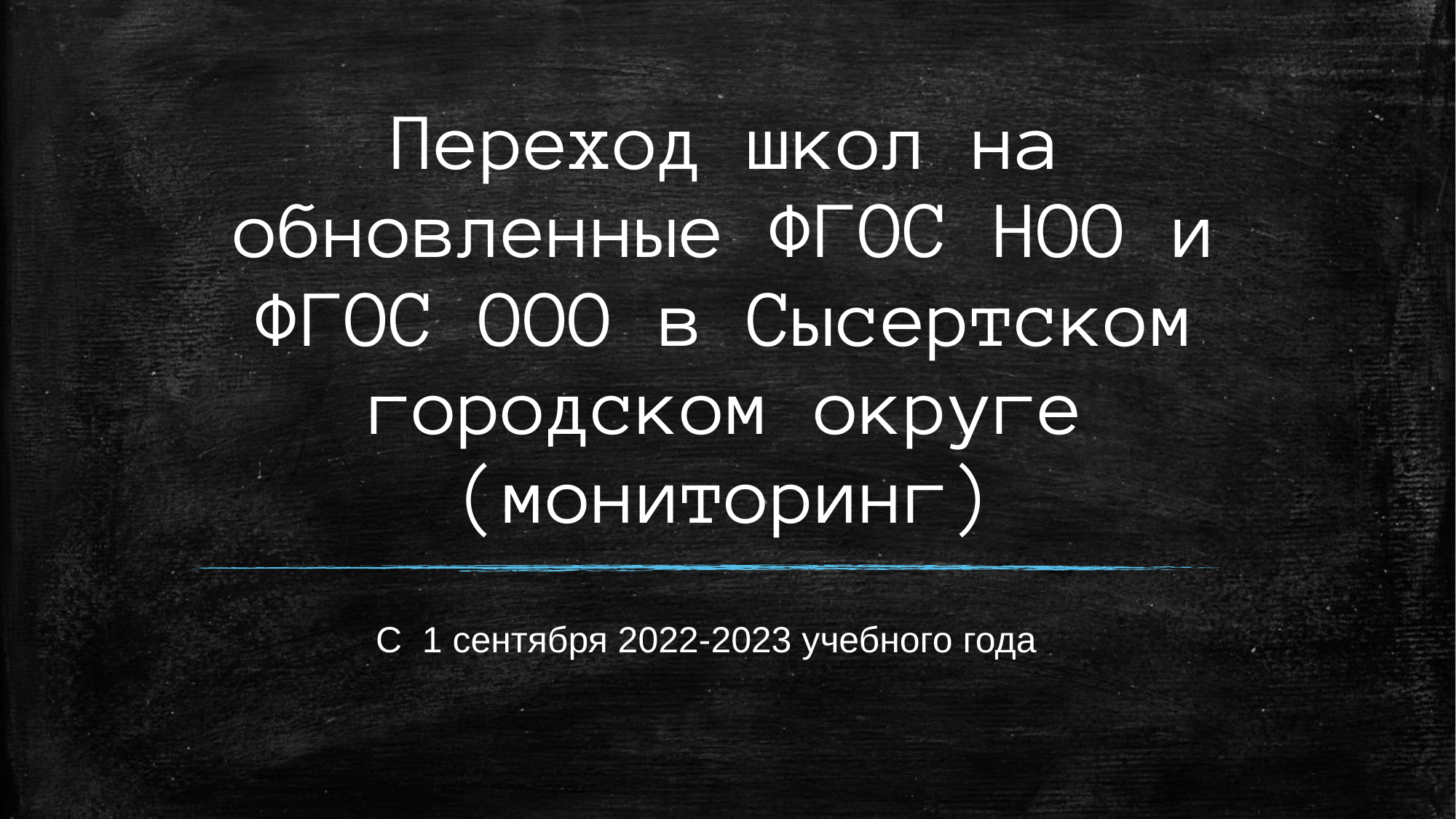

# Переход школ на обновленные ФГОС НОО и ФГОС ООО в Сысертском городском округе (мониторинг)
С  1 сентября 2022-2023 учебного года